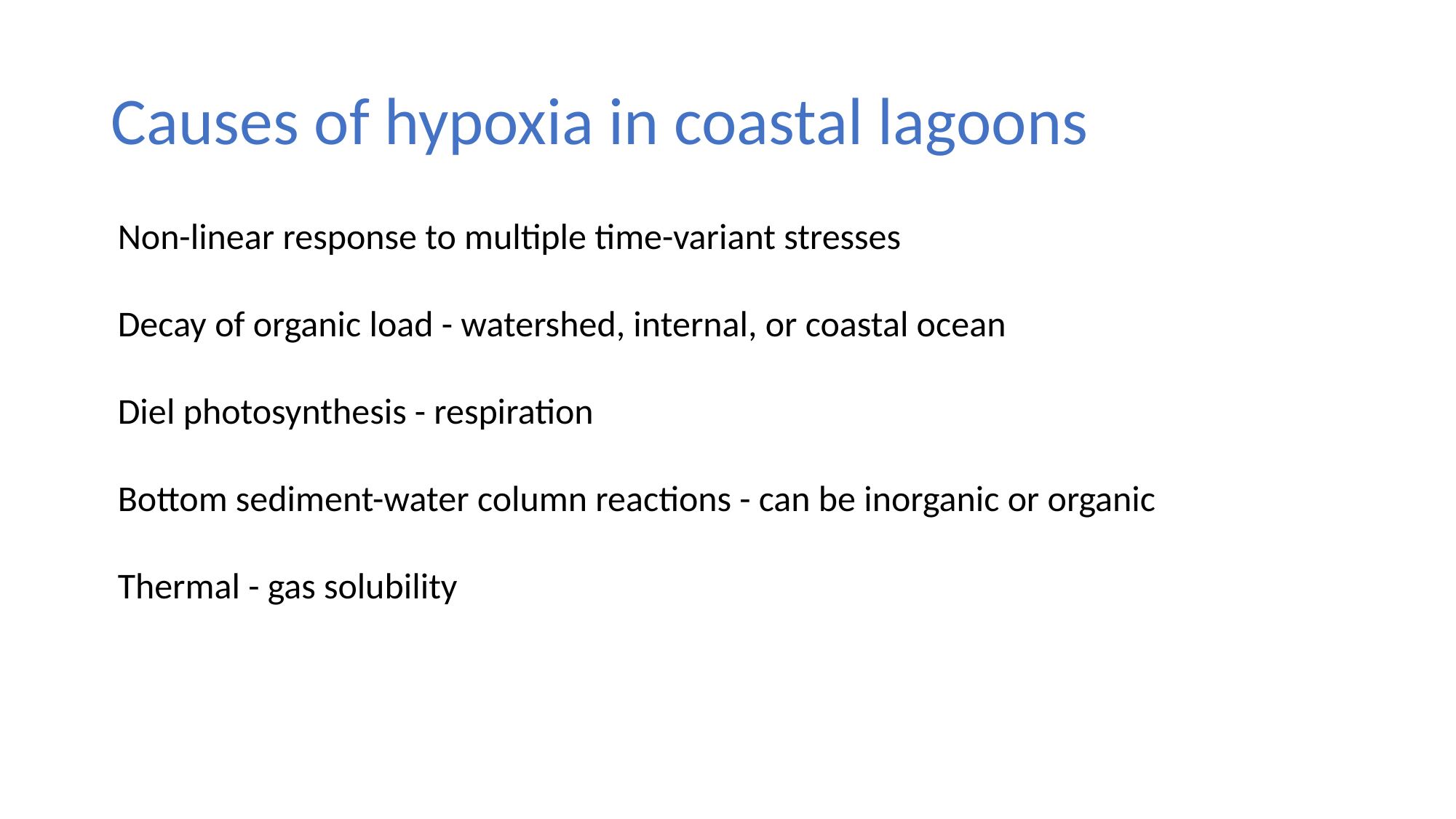

# Causes of hypoxia in coastal lagoons
Non-linear response to multiple time-variant stresses

Decay of organic load - watershed, internal, or coastal ocean

Diel photosynthesis - respiration

Bottom sediment-water column reactions - can be inorganic or organic

Thermal - gas solubility